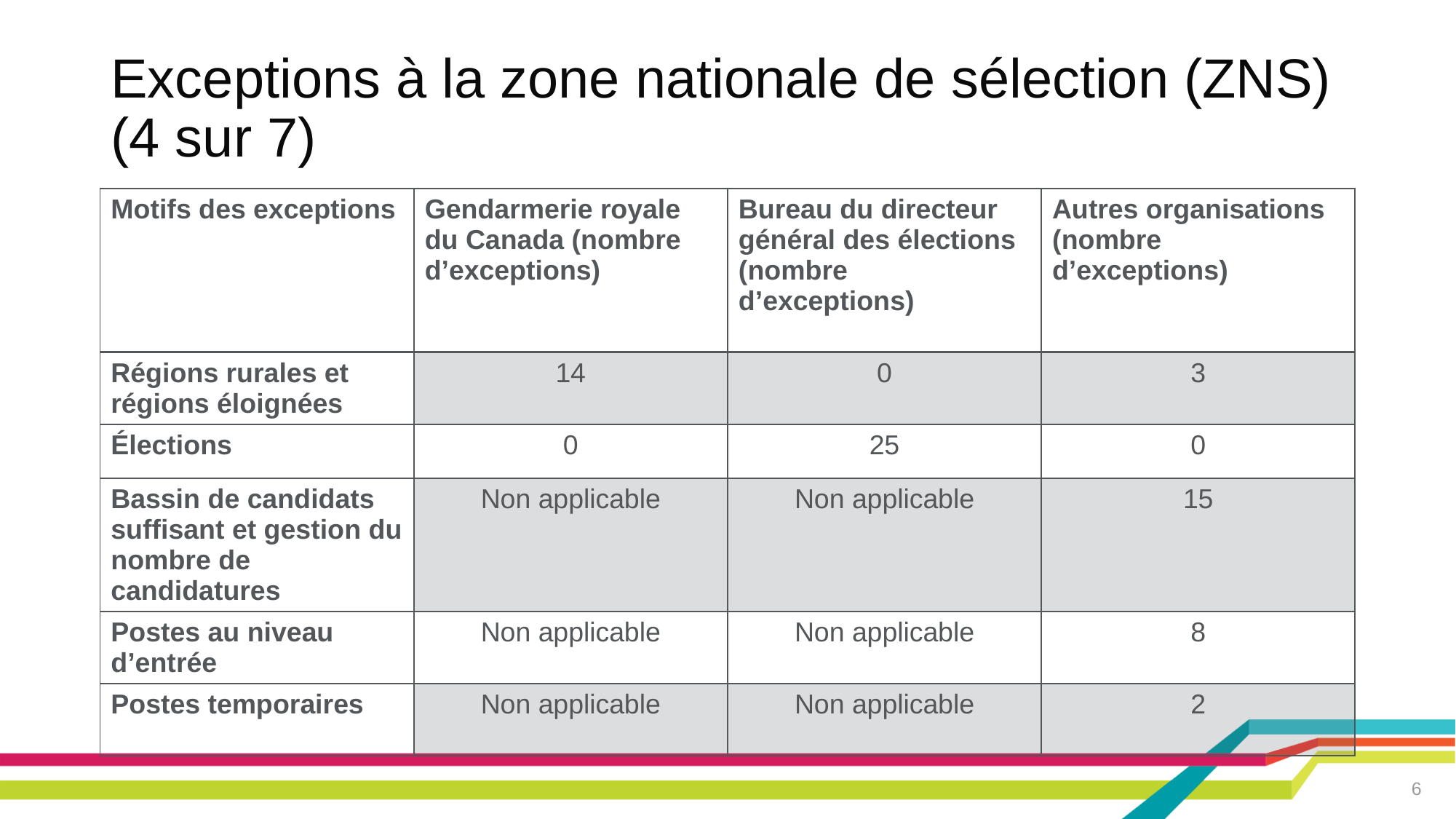

# Exceptions à la zone nationale de sélection (ZNS) (4 sur 7)
| Motifs des exceptions | Gendarmerie royale du Canada (nombre d’exceptions) | Bureau du directeur général des élections (nombre d’exceptions) | Autres organisations (nombre d’exceptions) |
| --- | --- | --- | --- |
| Régions rurales et régions éloignées | 14 | 0 | 3 |
| Élections | 0 | 25 | 0 |
| Bassin de candidats suffisant et gestion du nombre de candidatures | Non applicable | Non applicable | 15 |
| Postes au niveau d’entrée | Non applicable | Non applicable | 8 |
| Postes temporaires | Non applicable | Non applicable | 2 |
6